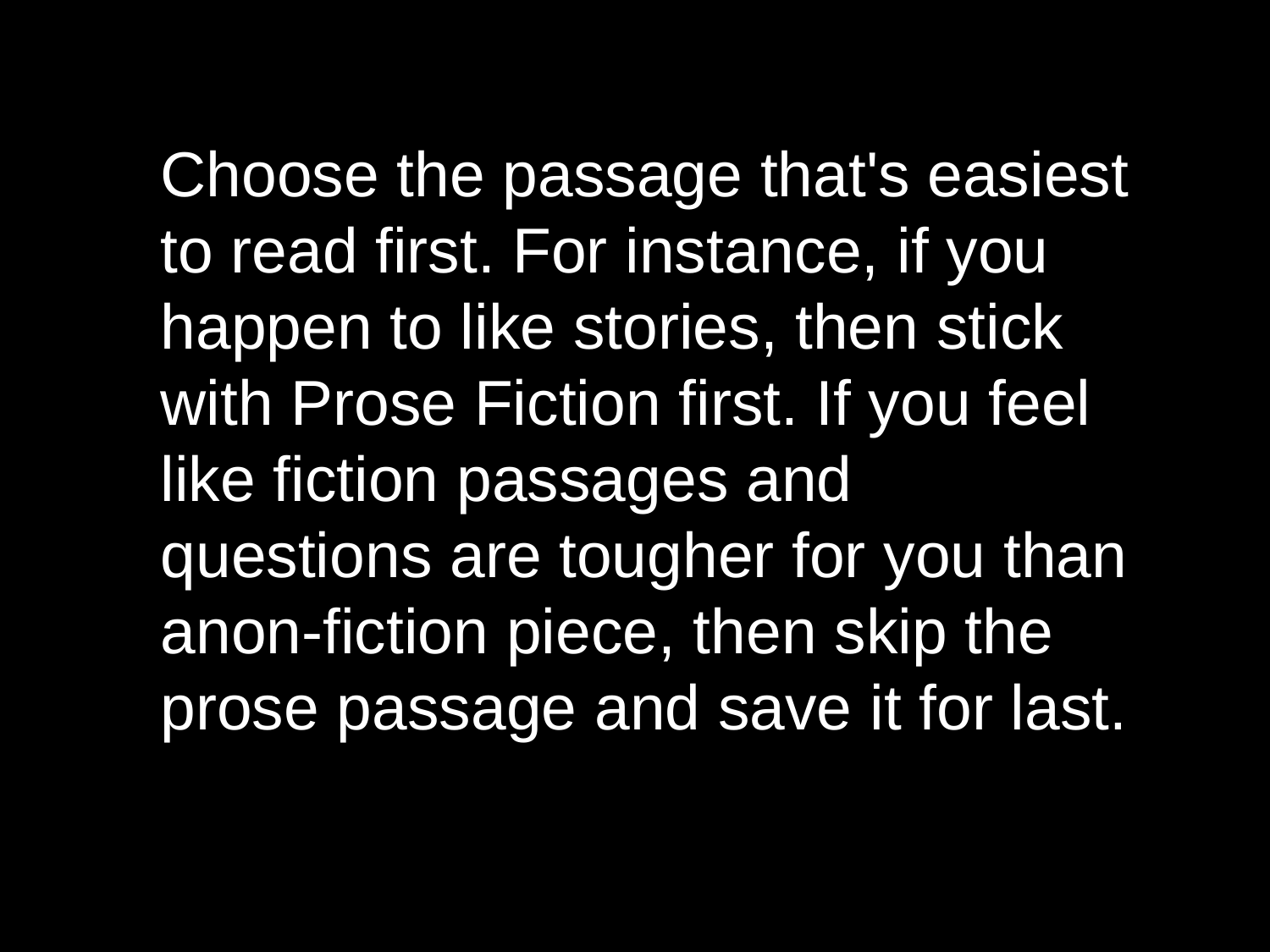

Choose the passage that's easiest to read first. For instance, if you happen to like stories, then stick with Prose Fiction first. If you feel like fiction passages and questions are tougher for you than anon-fiction piece, then skip the prose passage and save it for last.